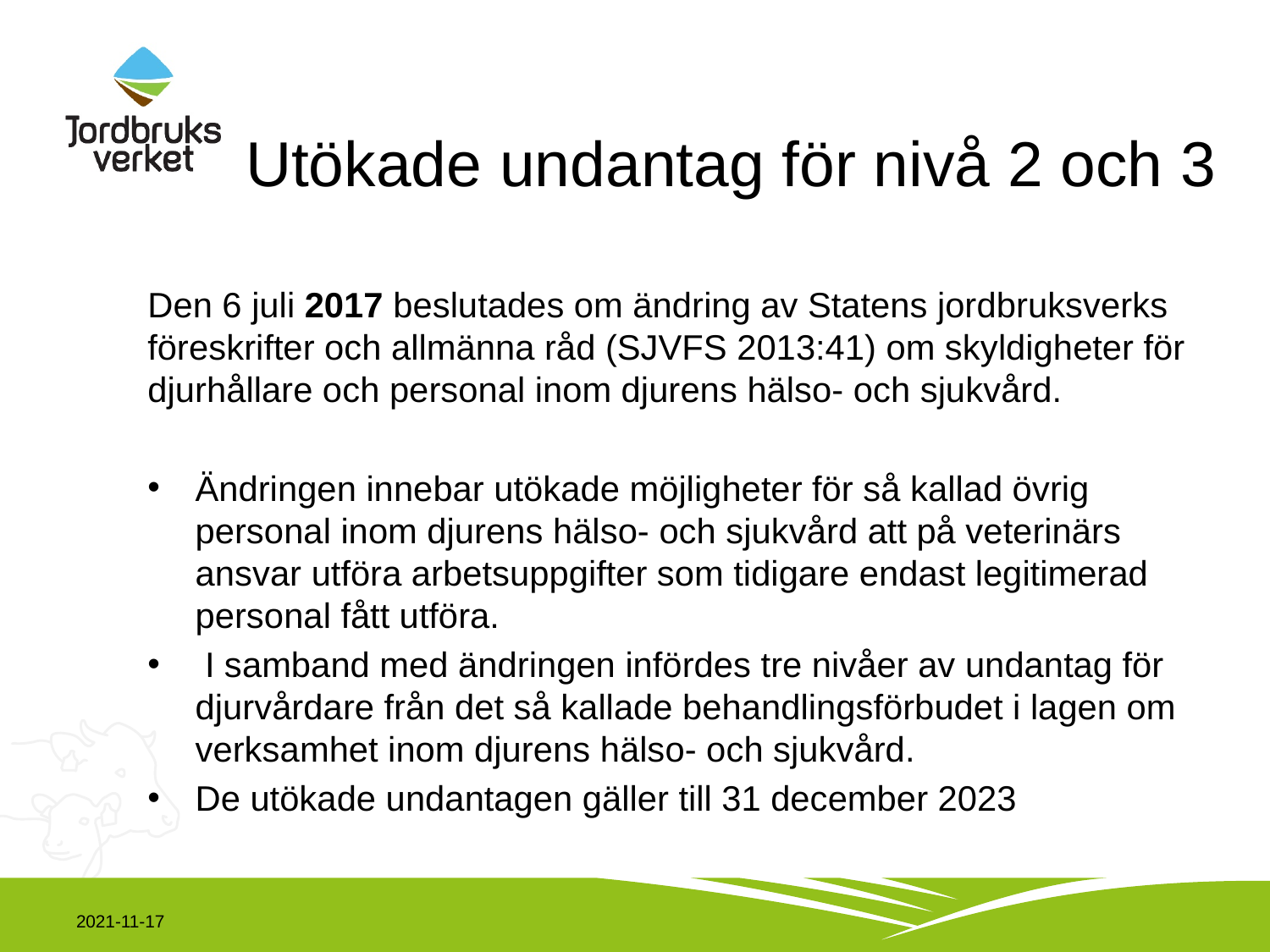

# Utökade undantag för nivå 2 och 3
Den 6 juli 2017 beslutades om ändring av Statens jordbruksverks föreskrifter och allmänna råd (SJVFS 2013:41) om skyldigheter för djurhållare och personal inom djurens hälso- och sjukvård.

Ändringen innebar utökade möjligheter för så kallad övrig personal inom djurens hälso- och sjukvård att på veterinärs ansvar utföra arbetsuppgifter som tidigare endast legitimerad personal fått utföra.
 I samband med ändringen infördes tre nivåer av undantag för djurvårdare från det så kallade behandlingsförbudet i lagen om verksamhet inom djurens hälso- och sjukvård.
De utökade undantagen gäller till 31 december 2023

2021-11-17